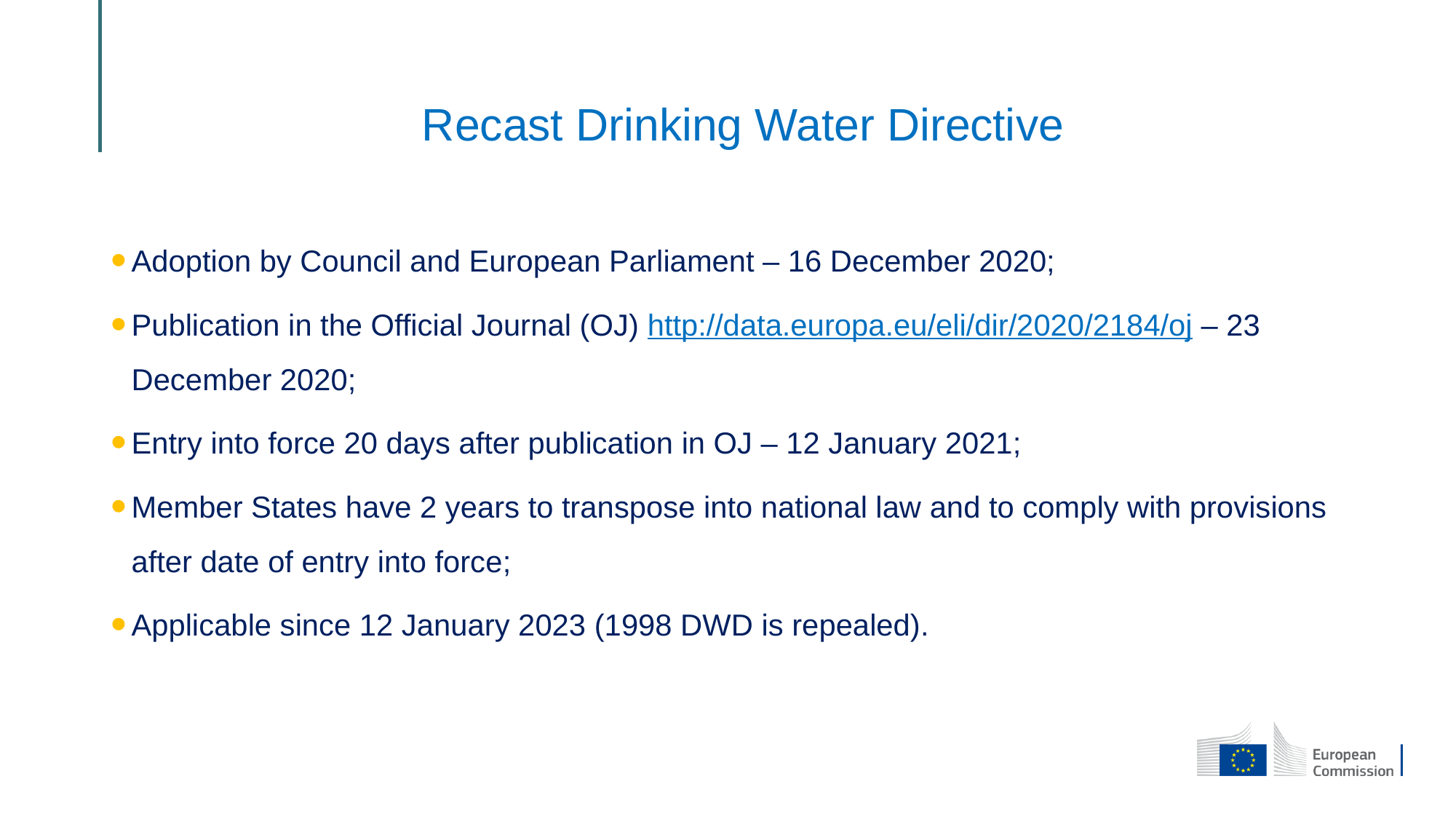

# Recast Drinking Water Directive
Adoption by Council and European Parliament – 16 December 2020;
Publication in the Official Journal (OJ) http://data.europa.eu/eli/dir/2020/2184/oj – 23 December 2020;
Entry into force 20 days after publication in OJ – 12 January 2021;
Member States have 2 years to transpose into national law and to comply with provisions after date of entry into force;
Applicable since 12 January 2023 (1998 DWD is repealed).